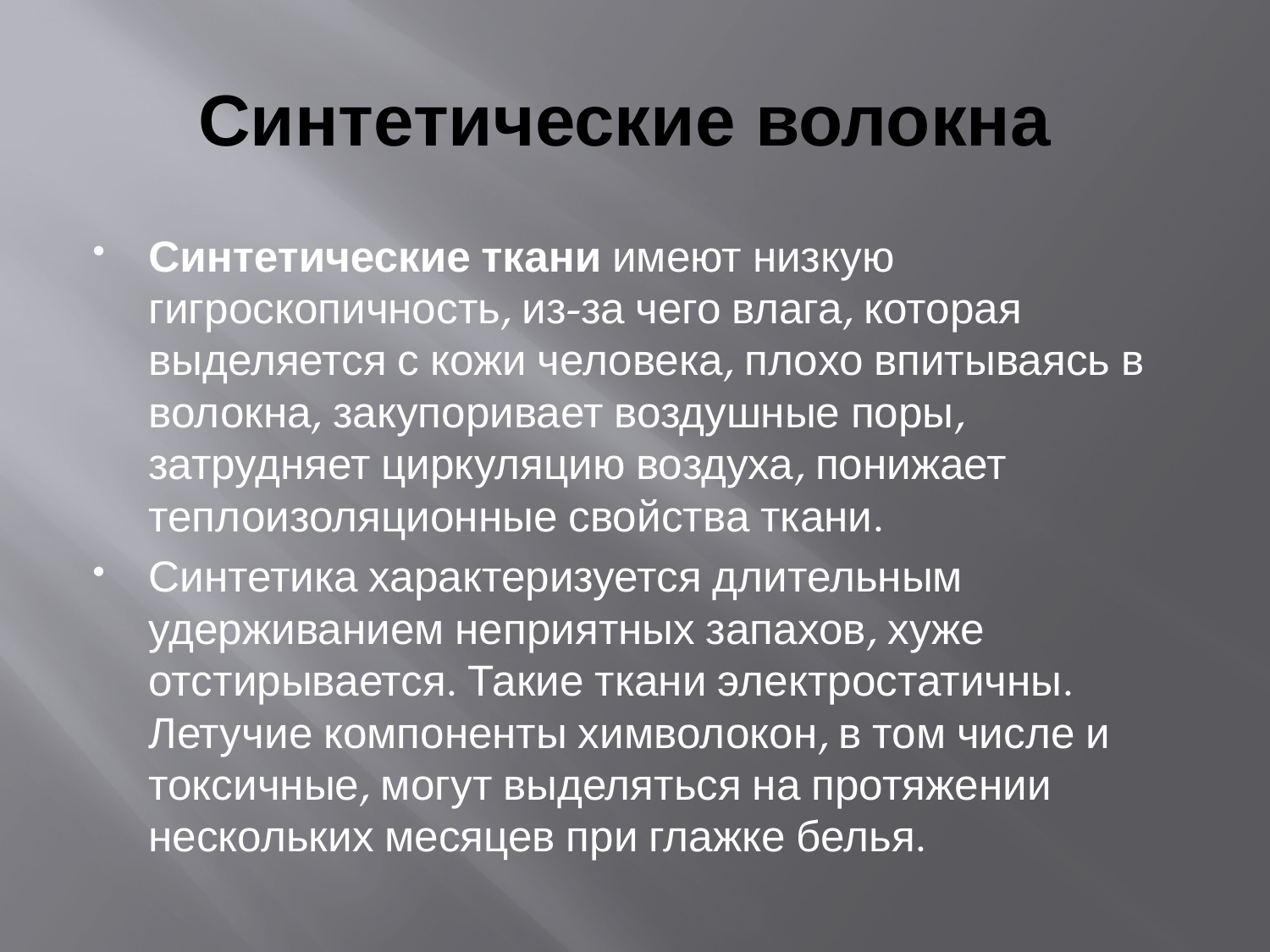

# Синтетические волокна
Синтетические ткани имеют низкую гигроскопичность, из-за чего влага, которая выделяется с кожи человека, плохо впитываясь в волокна, закупоривает воздушные поры, затрудняет циркуляцию воздуха, понижает теплоизоляционные свойства ткани.
Синтетика характеризуется длительным удерживанием неприятных запахов, хуже отстирывается. Такие ткани электростатичны. Летучие компоненты химволокон, в том числе и токсичные, могут выделяться на протяжении нескольких месяцев при глажке белья.